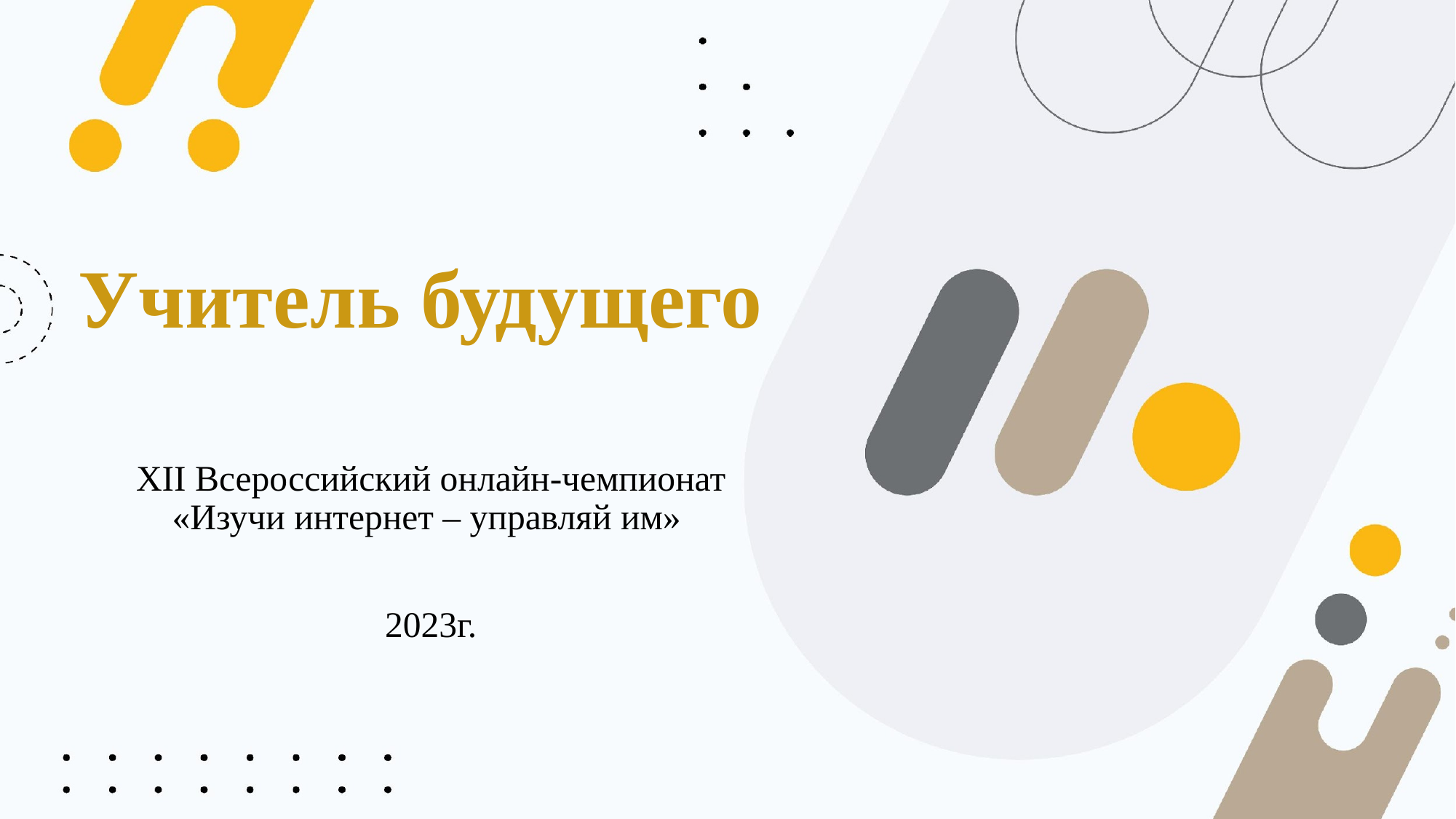

# Учитель будущего
XII Всероссийский онлайн-чемпионат «Изучи интернет – управляй им»

2023г.